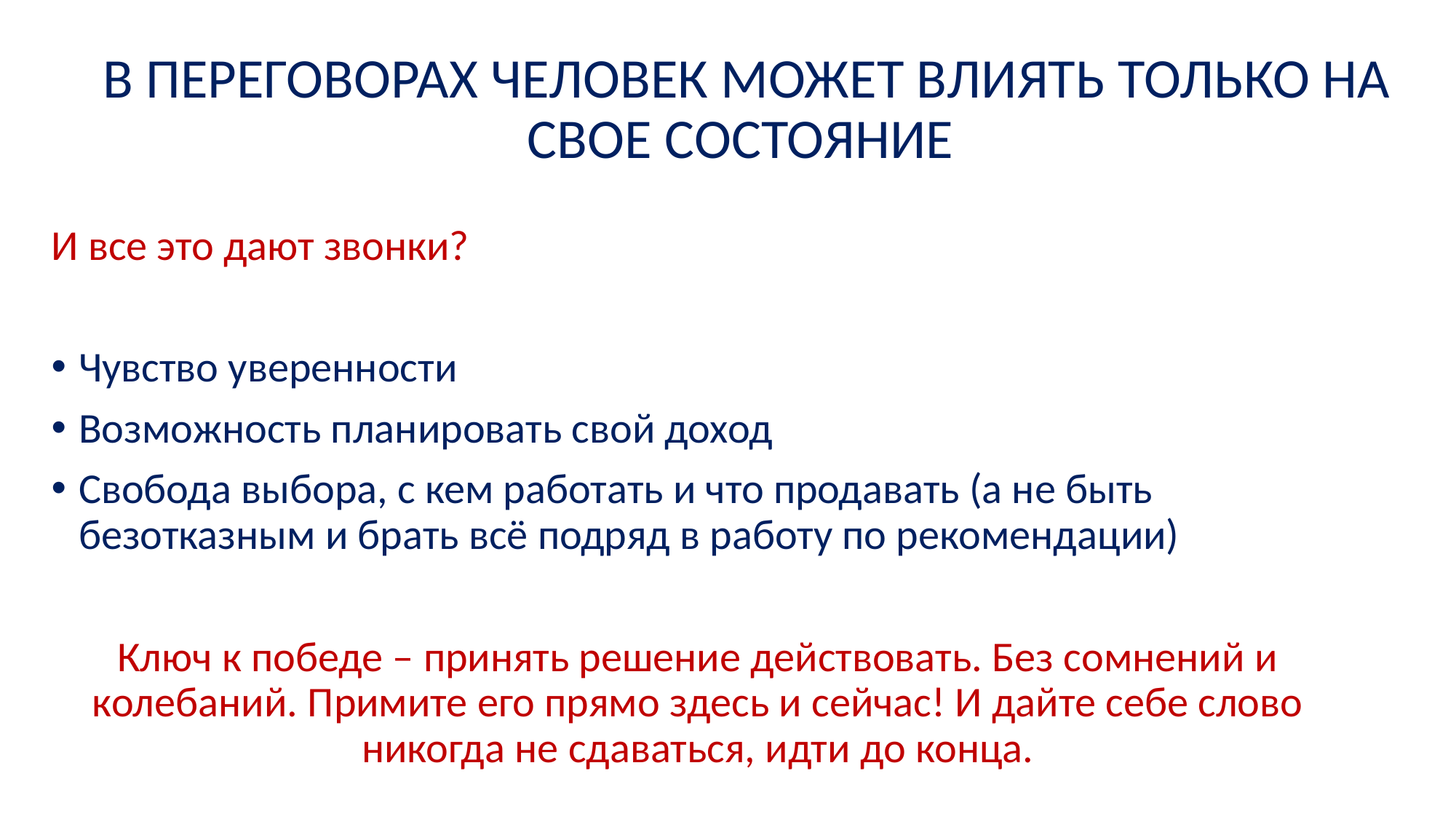

# В ПЕРЕГОВОРАХ ЧЕЛОВЕК МОЖЕТ ВЛИЯТЬ ТОЛЬКО НА СВОЕ СОСТОЯНИЕ
И все это дают звонки?

Чувство уверенности
Возможность планировать свой доход
Свобода выбора, с кем работать и что продавать (а не быть безотказным и брать всё подряд в работу по рекомендации)

Ключ к победе – принять решение действовать. Без сомнений и колебаний. Примите его прямо здесь и сейчас! И дайте себе слово никогда не сдаваться, идти до конца.